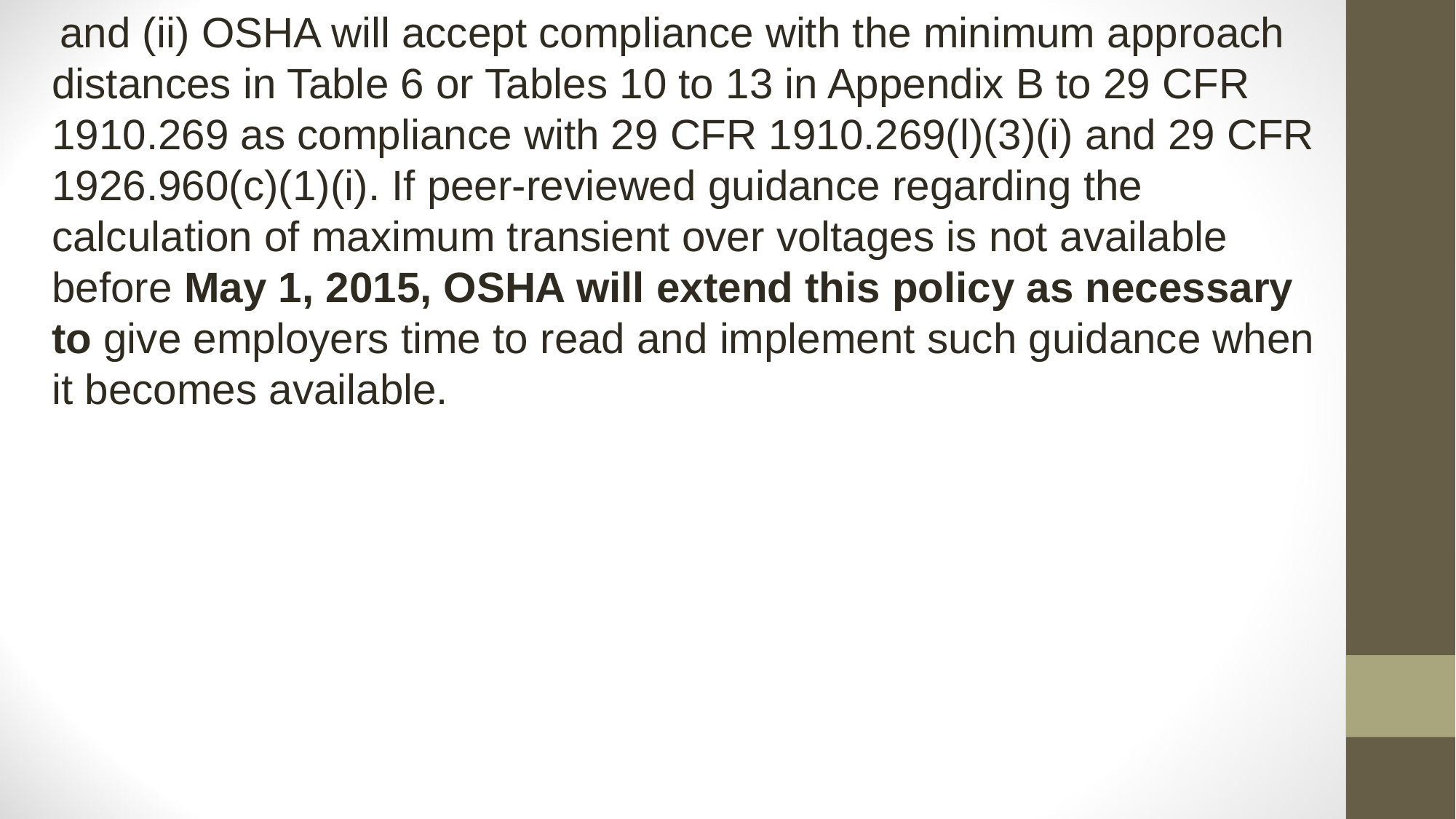

and (ii) OSHA will accept compliance with the minimum approach distances in Table 6 or Tables 10 to 13 in Appendix B to 29 CFR 1910.269 as compliance with 29 CFR 1910.269(l)(3)(i) and 29 CFR 1926.960(c)(1)(i). If peer-reviewed guidance regarding the calculation of maximum transient over voltages is not available before May 1, 2015, OSHA will extend this policy as necessary to give employers time to read and implement such guidance when it becomes available.